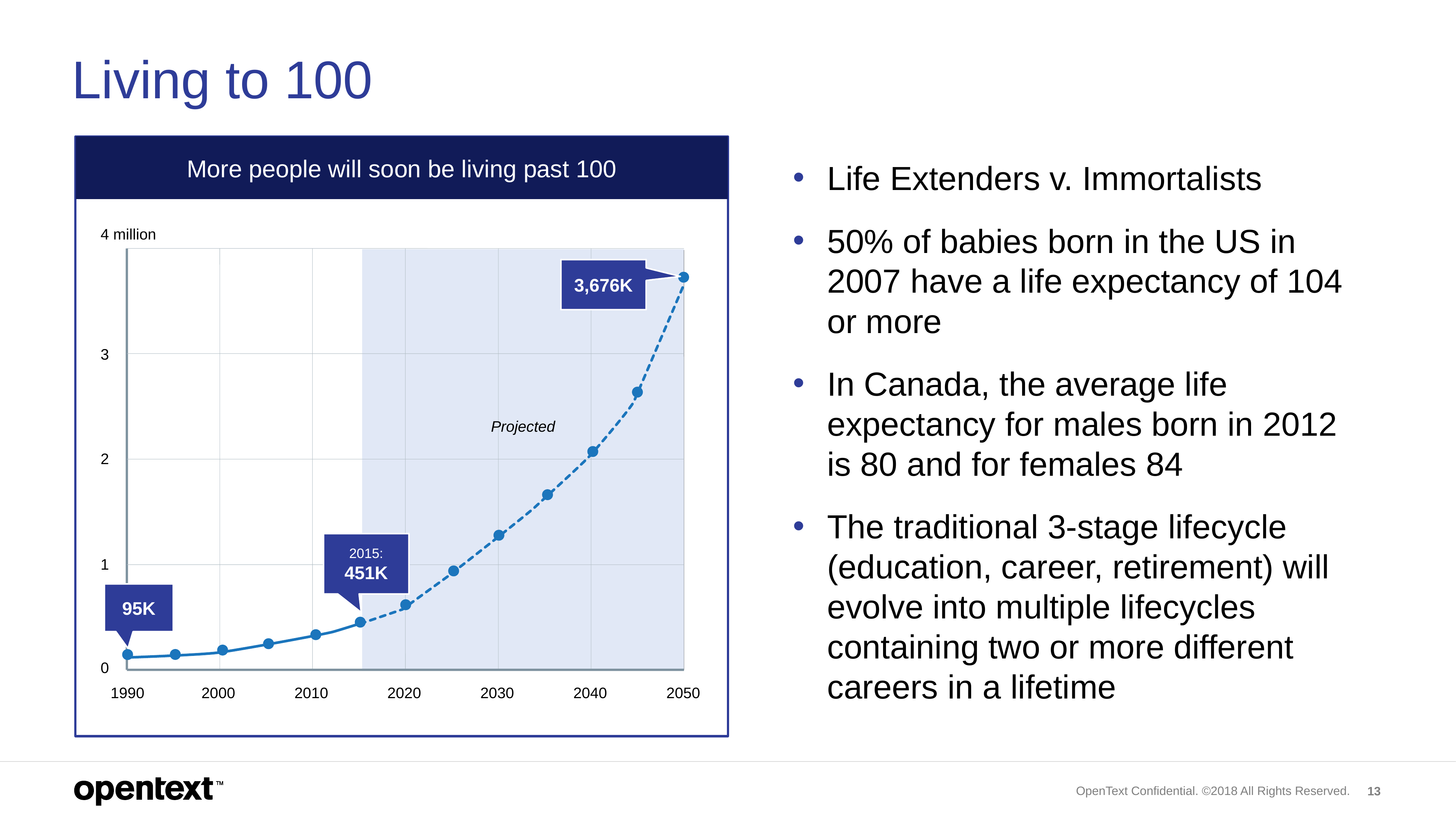

# Living to 100
More people will soon be living past 100

Life Extenders v. Immortalists
50% of babies born in the US in 2007 have a life expectancy of 104 or more
In Canada, the average life expectancy for males born in 2012 is 80 and for females 84
The traditional 3-stage lifecycle (education, career, retirement) will evolve into multiple lifecycles containing two or more different careers in a lifetime

4 million

3,676K

3

Projected

2

2015: 451K
1

95K

0

1990
2000
2010
2020
2030
2040
2050